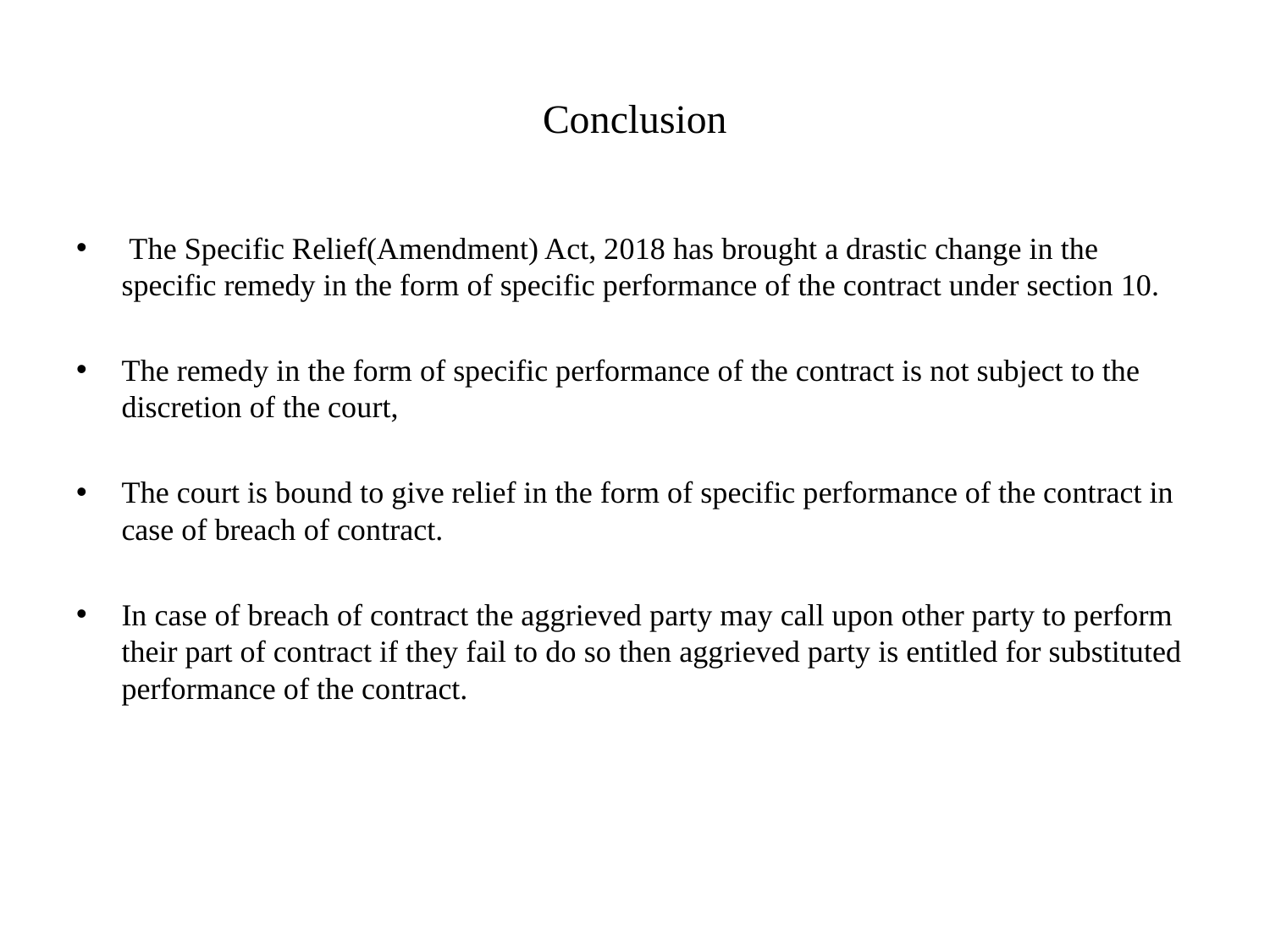

# Conclusion
 The Specific Relief(Amendment) Act, 2018 has brought a drastic change in the specific remedy in the form of specific performance of the contract under section 10.

The remedy in the form of specific performance of the contract is not subject to the discretion of the court,

The court is bound to give relief in the form of specific performance of the contract in case of breach of contract.

In case of breach of contract the aggrieved party may call upon other party to perform their part of contract if they fail to do so then aggrieved party is entitled for substituted performance of the contract.